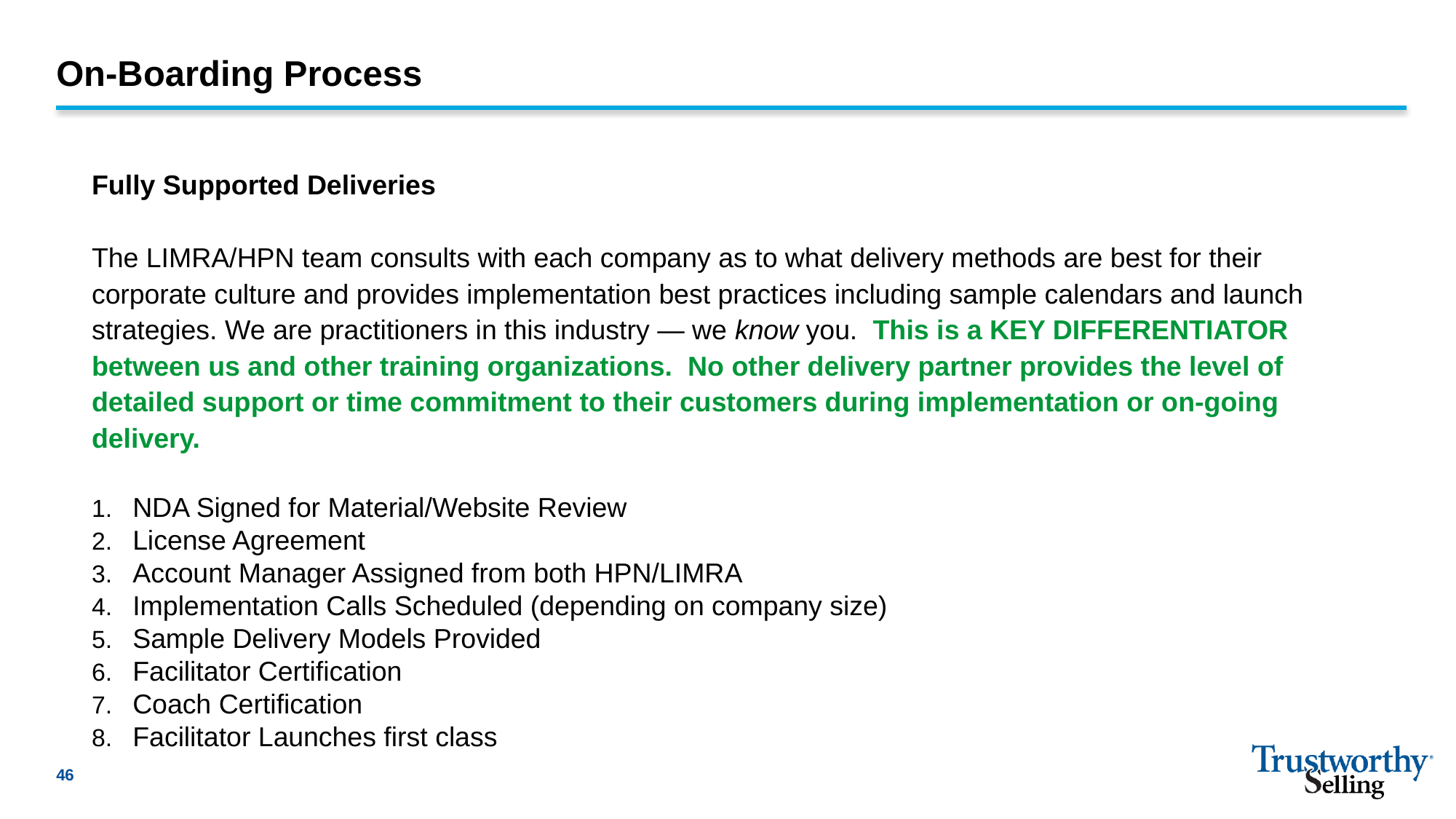

# On-Boarding Process
Fully Supported Deliveries
The LIMRA/HPN team consults with each company as to what delivery methods are best for their corporate culture and provides implementation best practices including sample calendars and launch strategies. We are practitioners in this industry — we know you.  This is a KEY DIFFERENTIATOR between us and other training organizations.  No other delivery partner provides the level of detailed support or time commitment to their customers during implementation or on-going delivery.
NDA Signed for Material/Website Review
License Agreement
Account Manager Assigned from both HPN/LIMRA
Implementation Calls Scheduled (depending on company size)
Sample Delivery Models Provided
Facilitator Certification
Coach Certification
Facilitator Launches first class